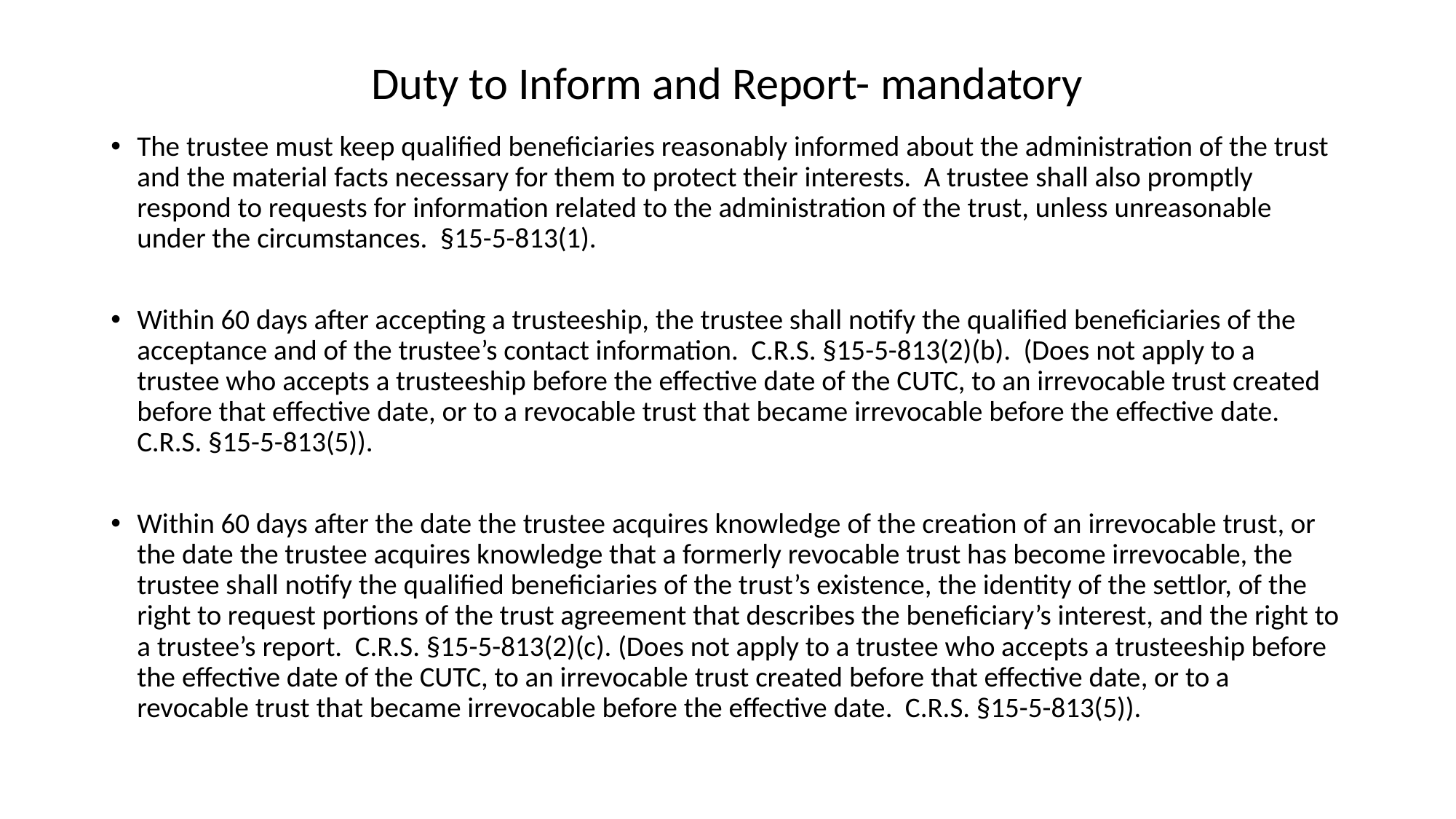

# Duty to Inform and Report- mandatory
The trustee must keep qualified beneficiaries reasonably informed about the administration of the trust and the material facts necessary for them to protect their interests.  A trustee shall also promptly respond to requests for information related to the administration of the trust, unless unreasonable under the circumstances.  §15-5-813(1).

Within 60 days after accepting a trusteeship, the trustee shall notify the qualified beneficiaries of the acceptance and of the trustee’s contact information.  C.R.S. §15-5-813(2)(b).  (Does not apply to a trustee who accepts a trusteeship before the effective date of the CUTC, to an irrevocable trust created before that effective date, or to a revocable trust that became irrevocable before the effective date.  C.R.S. §15-5-813(5)).

Within 60 days after the date the trustee acquires knowledge of the creation of an irrevocable trust, or the date the trustee acquires knowledge that a formerly revocable trust has become irrevocable, the trustee shall notify the qualified beneficiaries of the trust’s existence, the identity of the settlor, of the right to request portions of the trust agreement that describes the beneficiary’s interest, and the right to a trustee’s report.  C.R.S. §15-5-813(2)(c). (Does not apply to a trustee who accepts a trusteeship before the effective date of the CUTC, to an irrevocable trust created before that effective date, or to a revocable trust that became irrevocable before the effective date.  C.R.S. §15-5-813(5)).